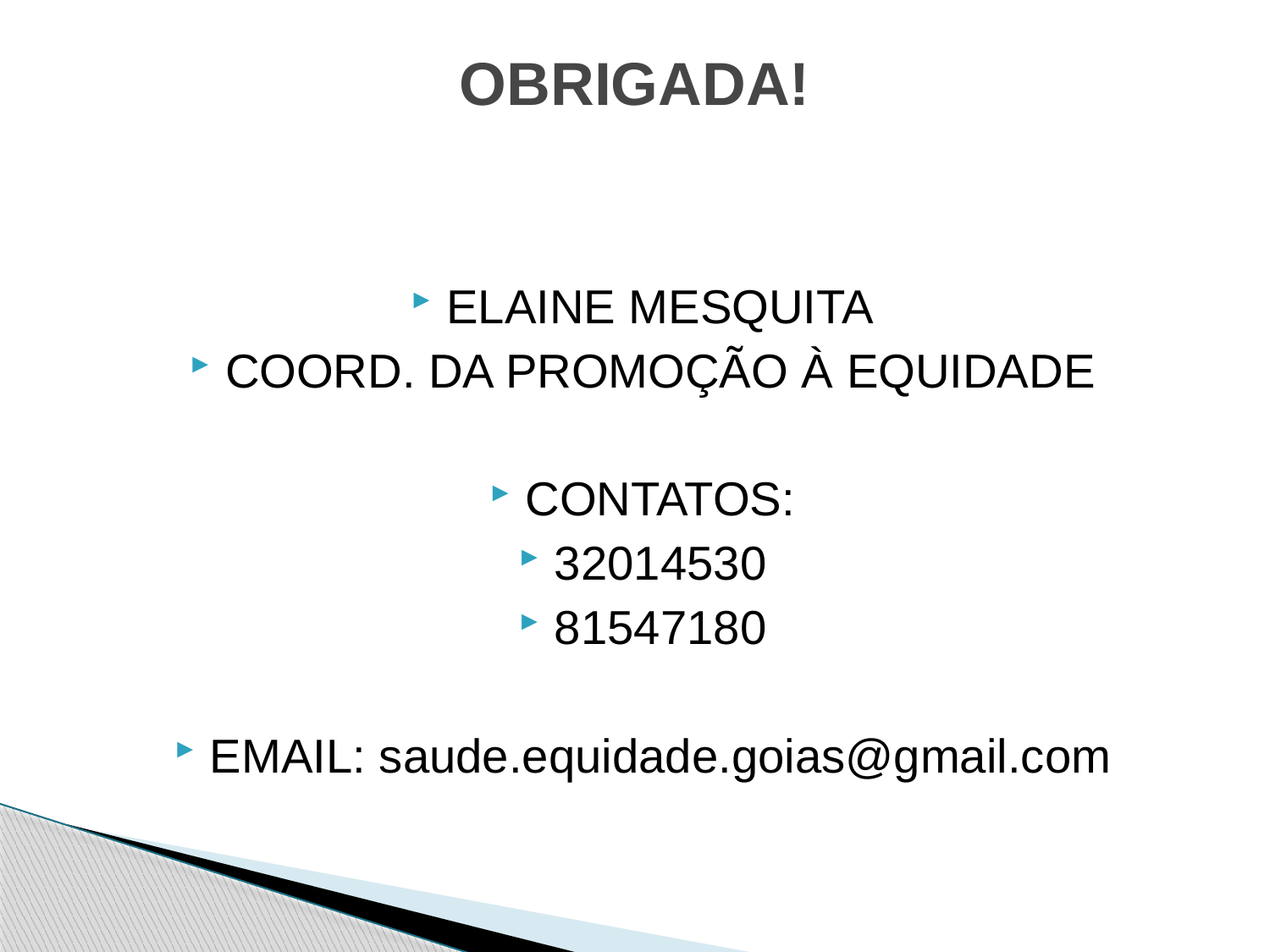

# OBRIGADA!

ELAINE MESQUITA
COORD. DA PROMOÇÃO À EQUIDADE

CONTATOS:
32014530
81547180

EMAIL: saude.equidade.goias@gmail.com